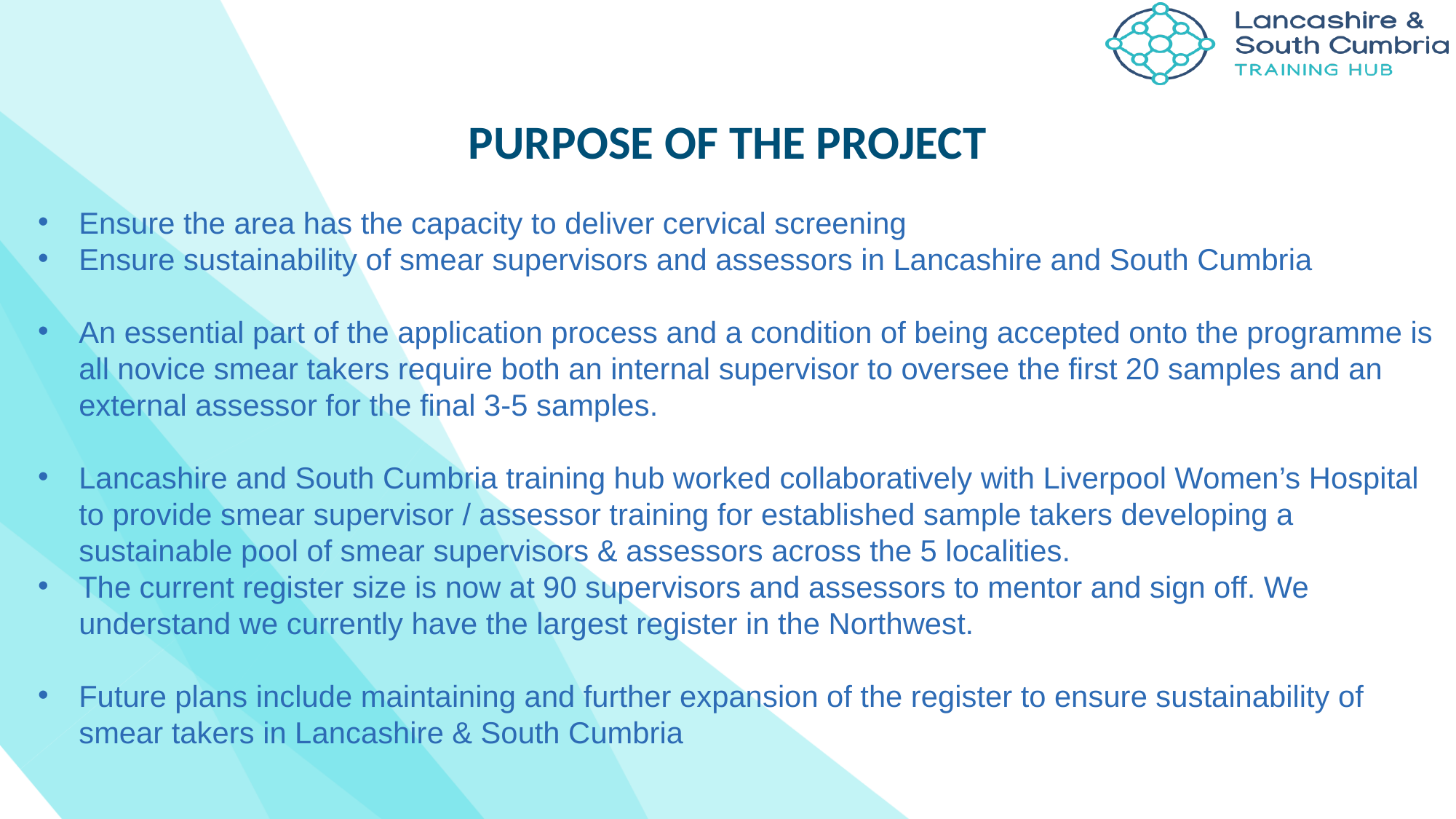

# PURPOSE OF THE PROJECT
Ensure the area has the capacity to deliver cervical screening
Ensure sustainability of smear supervisors and assessors in Lancashire and South Cumbria

An essential part of the application process and a condition of being accepted onto the programme is all novice smear takers require both an internal supervisor to oversee the first 20 samples and an external assessor for the final 3-5 samples.

Lancashire and South Cumbria training hub worked collaboratively with Liverpool Women’s Hospital to provide smear supervisor / assessor training for established sample takers developing a sustainable pool of smear supervisors & assessors across the 5 localities.
The current register size is now at 90 supervisors and assessors to mentor and sign off. We understand we currently have the largest register in the Northwest.

Future plans include maintaining and further expansion of the register to ensure sustainability of smear takers in Lancashire & South Cumbria